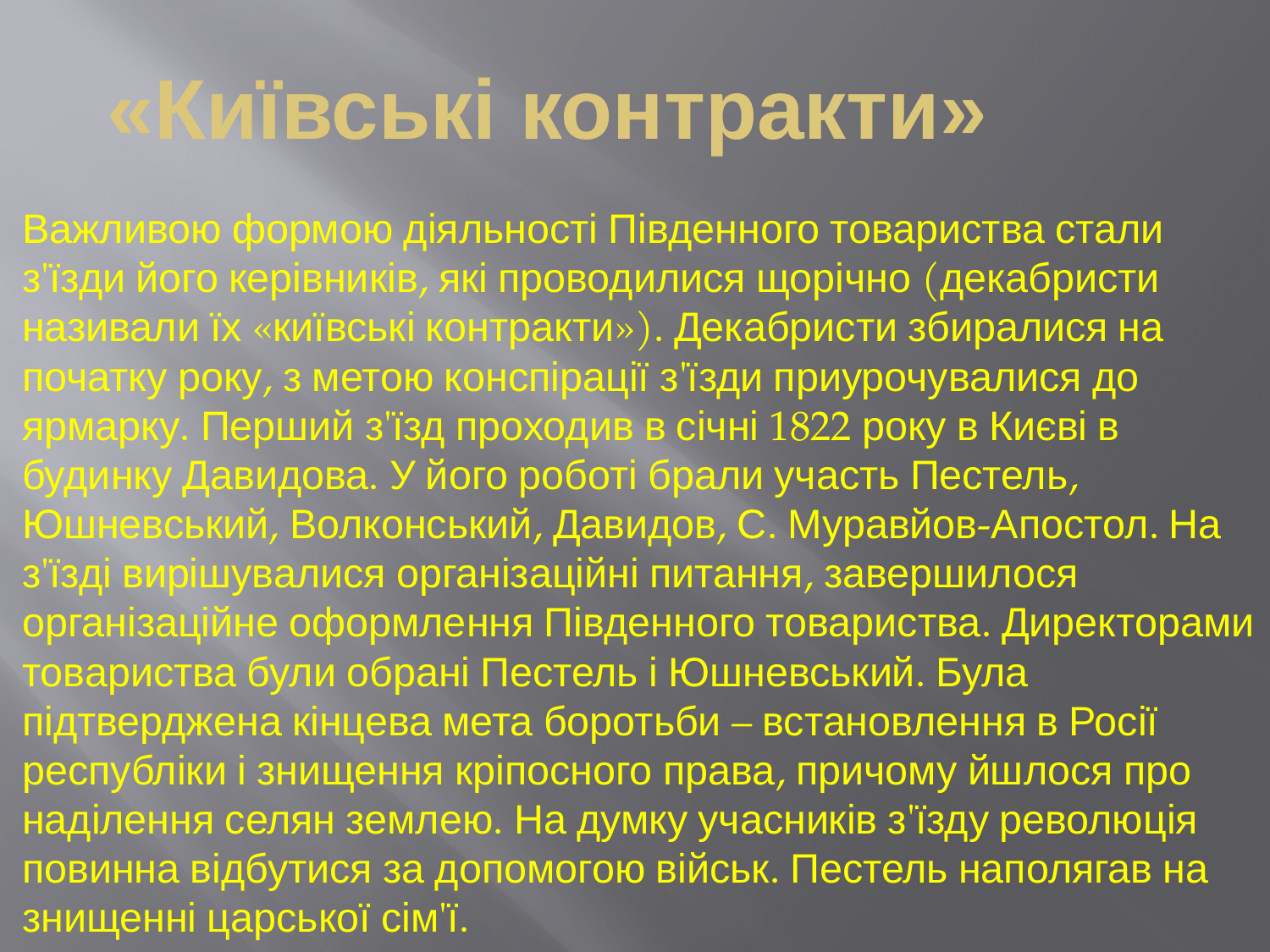

# «Київські контракти»
Важливою формою діяльності Південного товариства стали з'їзди його керівників, які проводилися щорічно (декабристи називали їх «київські контракти»). Декабристи збиралися на початку року, з метою конспірації з'їзди приурочувалися до ярмарку. Перший з'їзд проходив в січні 1822 року в Києві в будинку Давидова. У його роботі брали участь Пестель, Юшневський, Волконський, Давидов, С. Муравйов-Апостол. На з'їзді вирішувалися організаційні питання, завершилося організаційне оформлення Південного товариства. Директорами товариства були обрані Пестель і Юшневський. Була підтверджена кінцева мета боротьби – встановлення в Росії республіки і знищення кріпосного права, причому йшлося про наділення селян землею. На думку учасників з'їзду революція повинна відбутися за допомогою військ. Пестель наполягав на знищенні царської сім'ї.